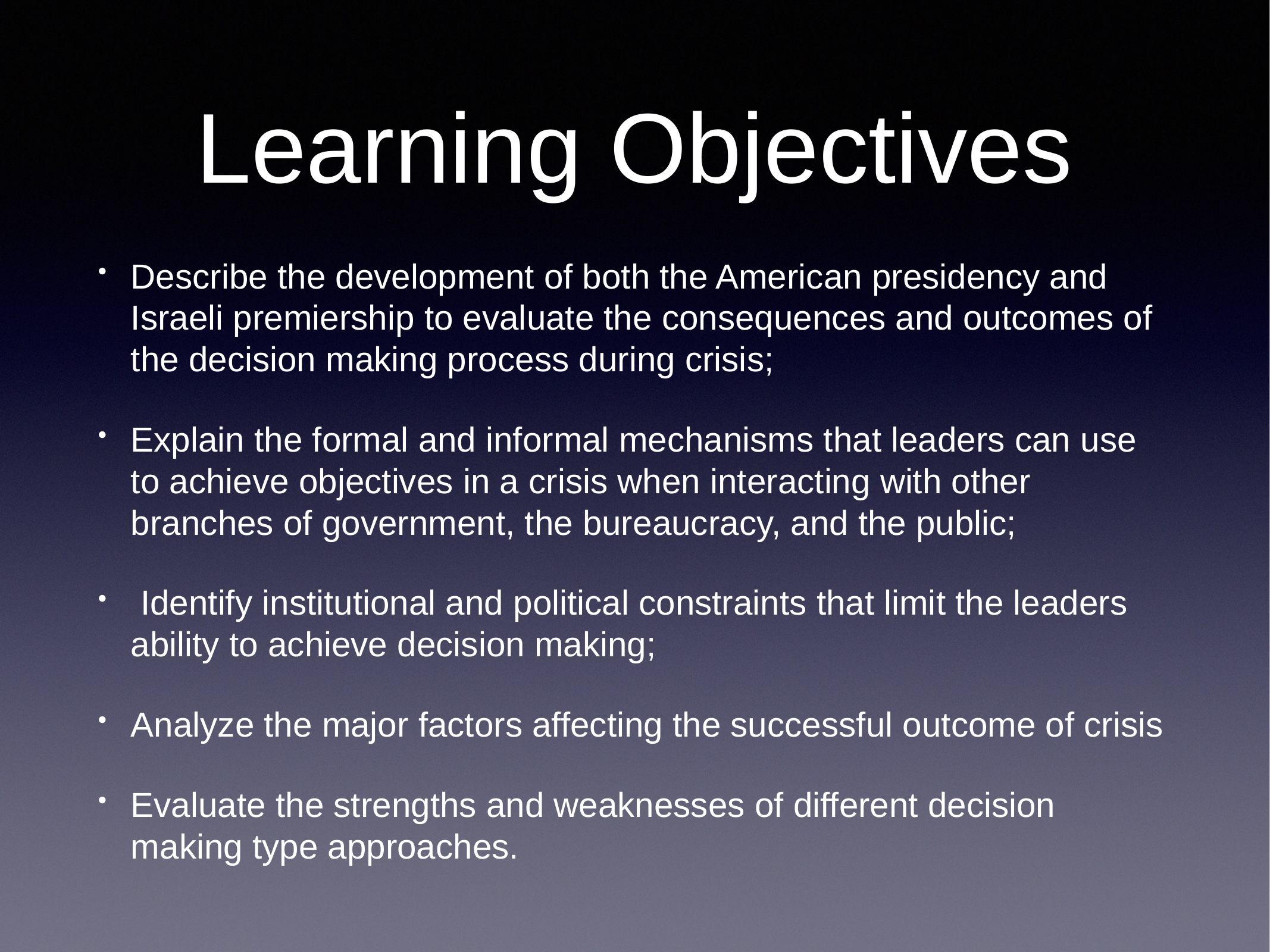

# Learning Objectives
Describe the development of both the American presidency and Israeli premiership to evaluate the consequences and outcomes of the decision making process during crisis;
Explain the formal and informal mechanisms that leaders can use to achieve objectives in a crisis when interacting with other branches of government, the bureaucracy, and the public;
 Identify institutional and political constraints that limit the leaders ability to achieve decision making;
Analyze the major factors affecting the successful outcome of crisis
Evaluate the strengths and weaknesses of different decision making type approaches.